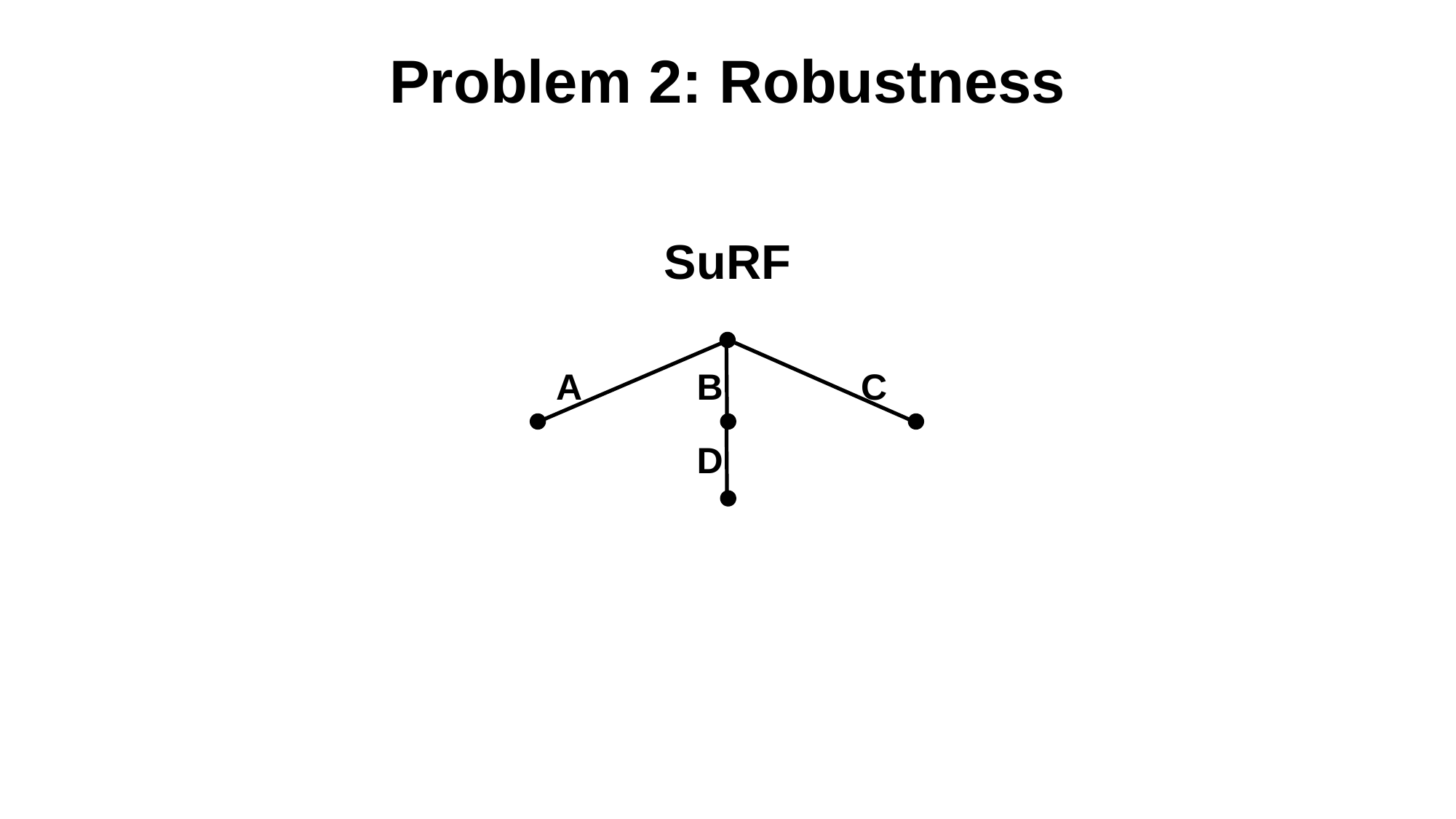

Problem 2: Robustness
SuRF

A
B
C

D